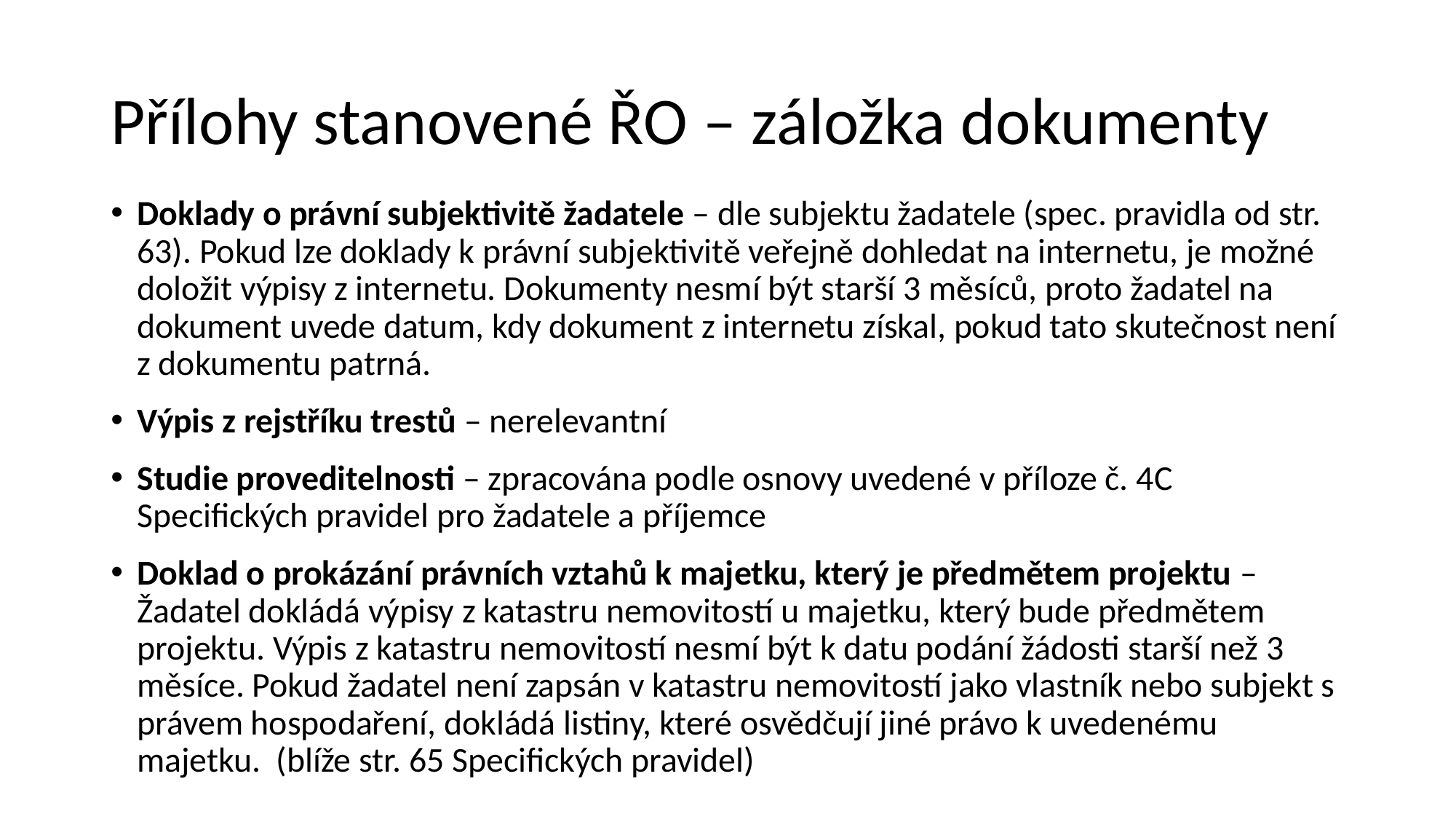

# Přílohy stanovené ŘO – záložka dokumenty
Doklady o právní subjektivitě žadatele – dle subjektu žadatele (spec. pravidla od str. 63). Pokud lze doklady k právní subjektivitě veřejně dohledat na internetu, je možné doložit výpisy z internetu. Dokumenty nesmí být starší 3 měsíců, proto žadatel na dokument uvede datum, kdy dokument z internetu získal, pokud tato skutečnost není z dokumentu patrná.
Výpis z rejstříku trestů – nerelevantní
Studie proveditelnosti – zpracována podle osnovy uvedené v příloze č. 4C Specifických pravidel pro žadatele a příjemce
Doklad o prokázání právních vztahů k majetku, který je předmětem projektu – Žadatel dokládá výpisy z katastru nemovitostí u majetku, který bude předmětem projektu. Výpis z katastru nemovitostí nesmí být k datu podání žádosti starší než 3 měsíce. Pokud žadatel není zapsán v katastru nemovitostí jako vlastník nebo subjekt s právem hospodaření, dokládá listiny, které osvědčují jiné právo k uvedenému majetku.  (blíže str. 65 Specifických pravidel)